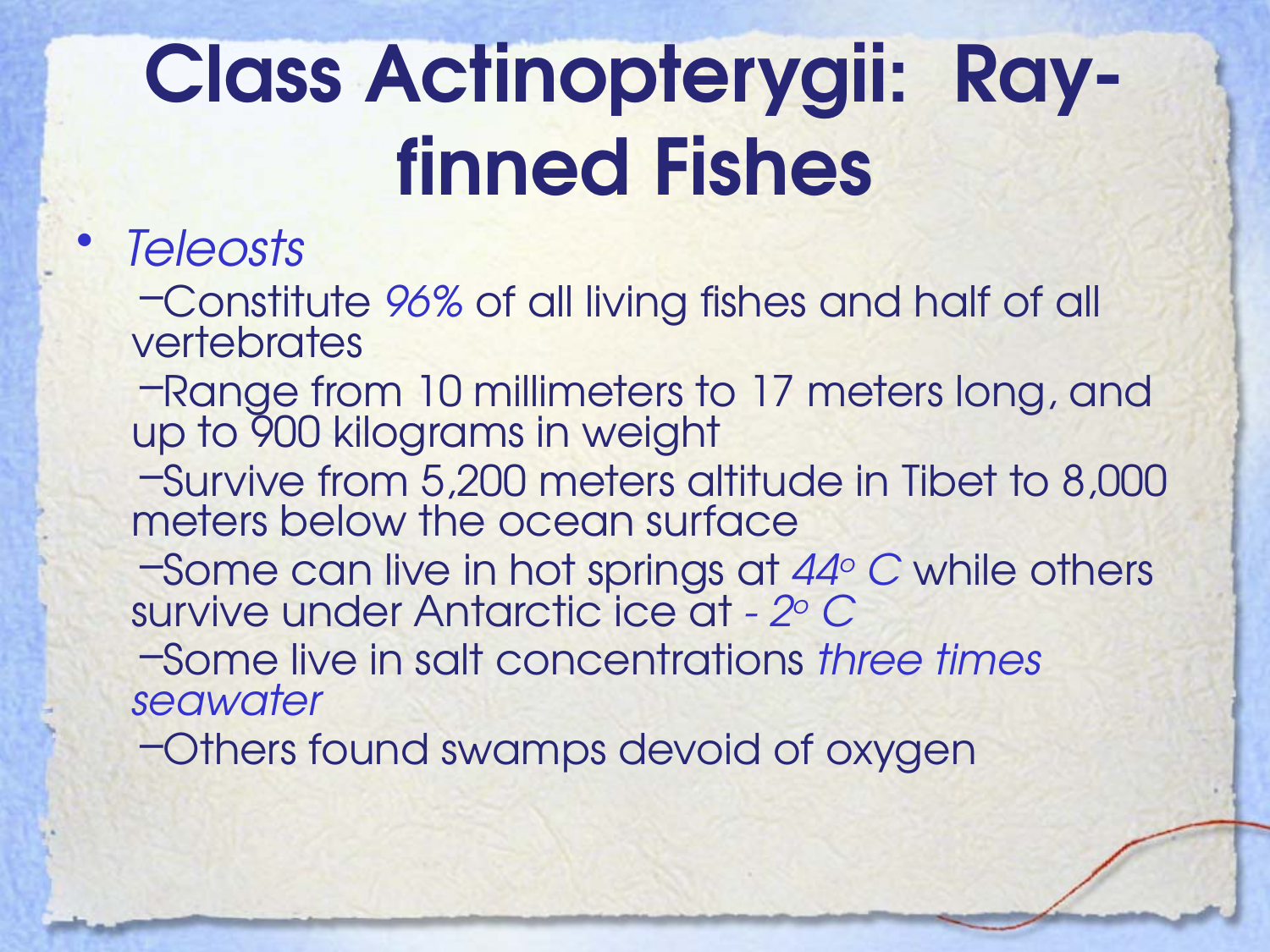

# Class Actinopterygii:  Ray-finned Fishes
Teleosts
Constitute 96% of all living fishes and half of all vertebrates
Range from 10 millimeters to 17 meters long, and up to 900 kilograms in weight
Survive from 5,200 meters altitude in Tibet to 8,000 meters below the ocean surface
Some can live in hot springs at 44o C while others survive under Antarctic ice at - 2o C
Some live in salt concentrations three times seawater
Others found swamps devoid of oxygen